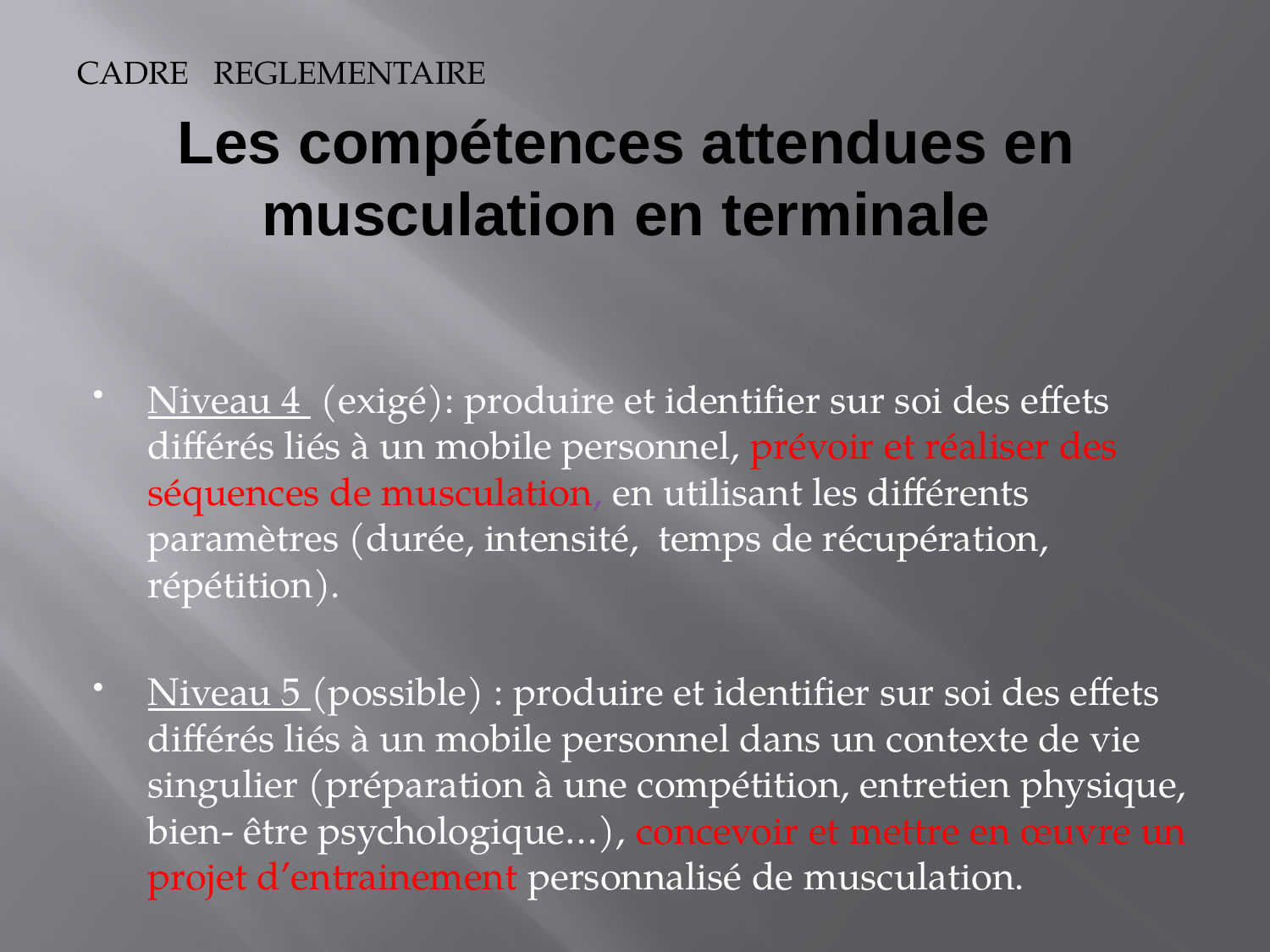

CADRE   REGLEMENTAIRE
# Les compétences attendues en musculation en terminale

Niveau 4  (exigé): produire et identifier sur soi des effets différés liés à un mobile personnel, prévoir et réaliser des séquences de musculation, en utilisant les différents paramètres (durée, intensité,  temps de récupération, répétition).

Niveau 5 (possible) : produire et identifier sur soi des effets différés liés à un mobile personnel dans un contexte de vie singulier (préparation à une compétition, entretien physique, bien- être psychologique…), concevoir et mettre en œuvre un projet d’entrainement personnalisé de musculation.